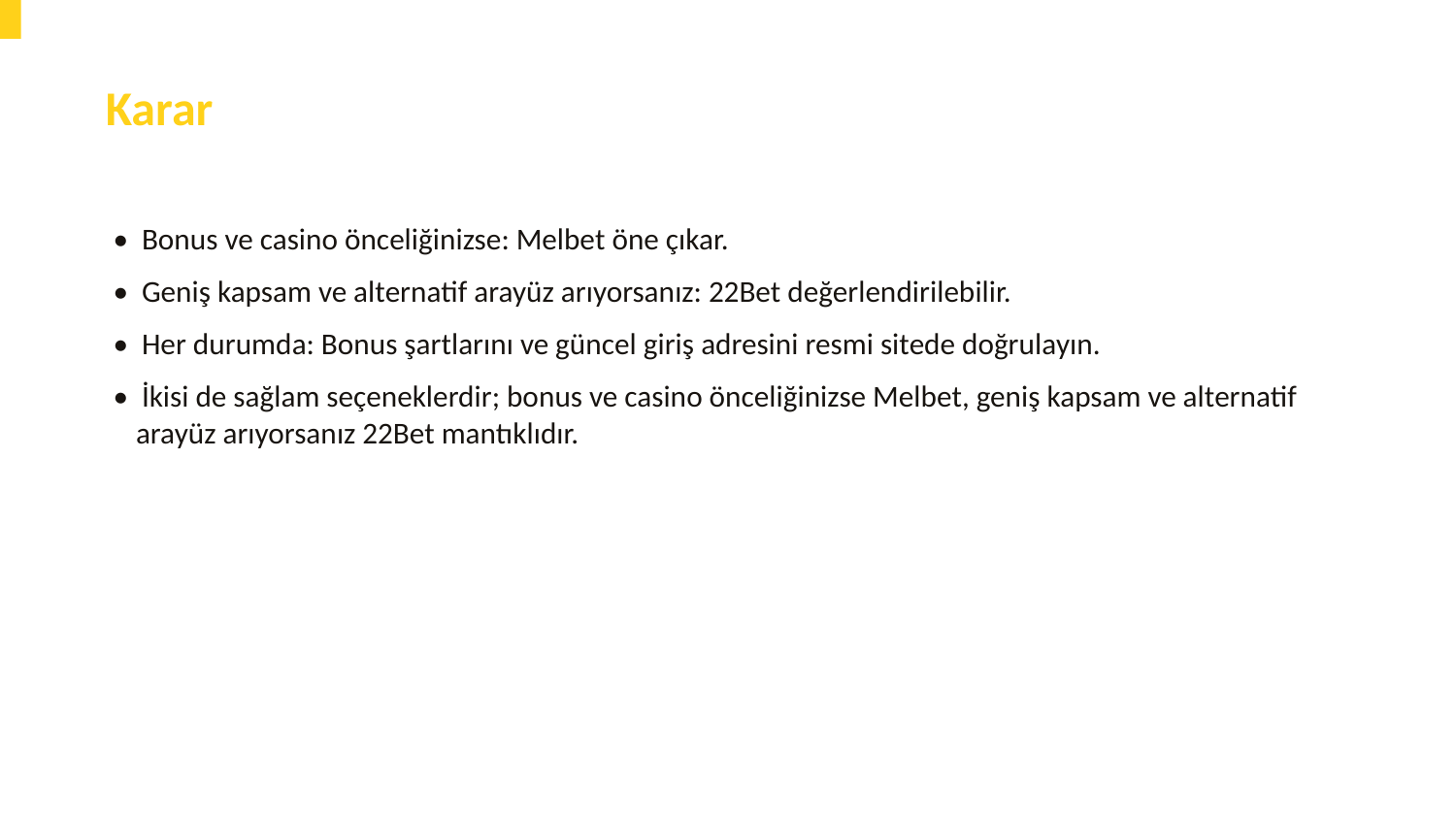

Karar
•  Bonus ve casino önceliğinizse: Melbet öne çıkar.
•  Geniş kapsam ve alternatif arayüz arıyorsanız: 22Bet değerlendirilebilir.
•  Her durumda: Bonus şartlarını ve güncel giriş adresini resmi sitede doğrulayın.
•  İkisi de sağlam seçeneklerdir; bonus ve casino önceliğinizse Melbet, geniş kapsam ve alternatif arayüz arıyorsanız 22Bet mantıklıdır.